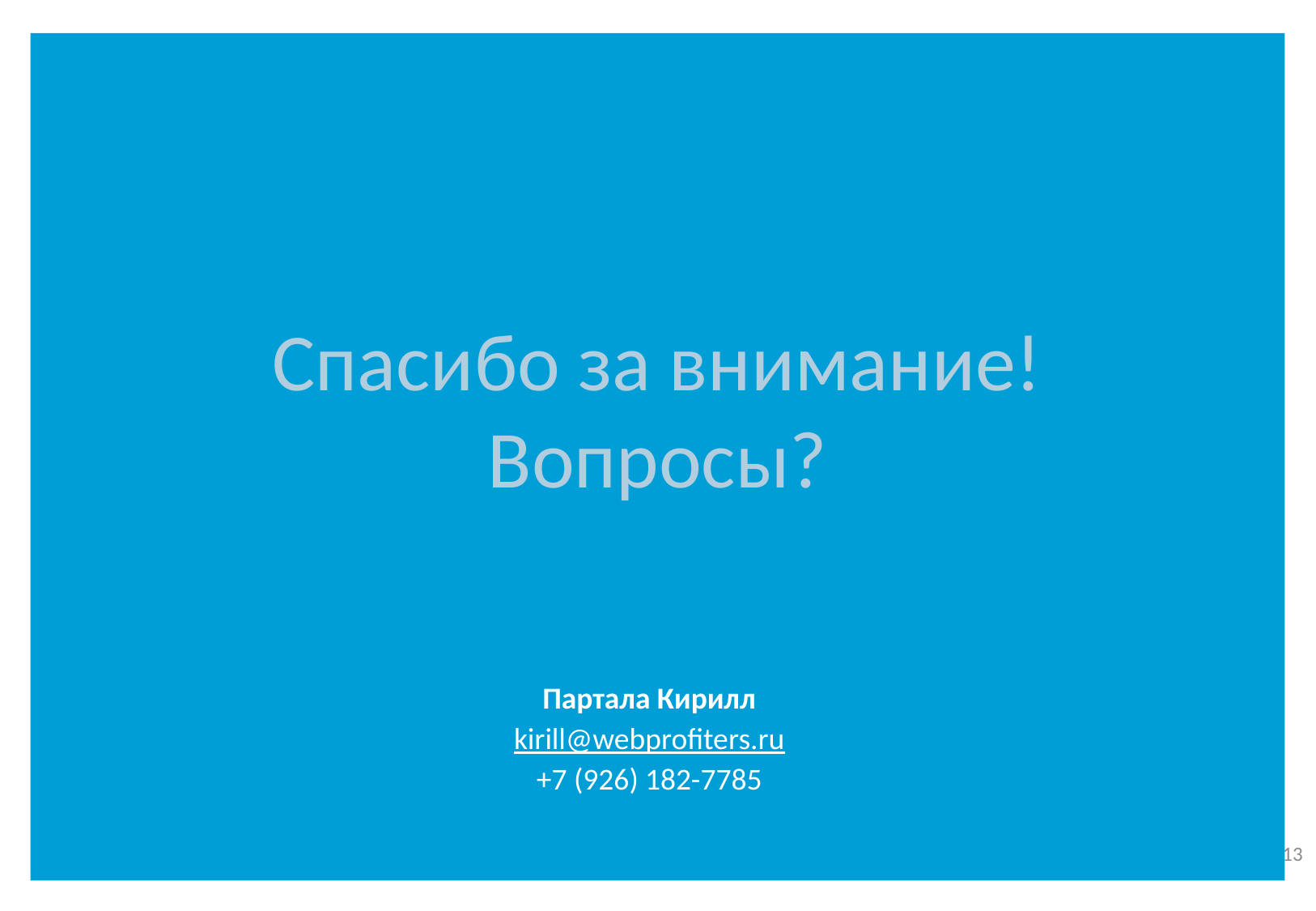

# Спасибо за внимание! Вопросы?
Партала Кирилл
kirill@webprofiters.ru
+7 (926) 182-7785

13